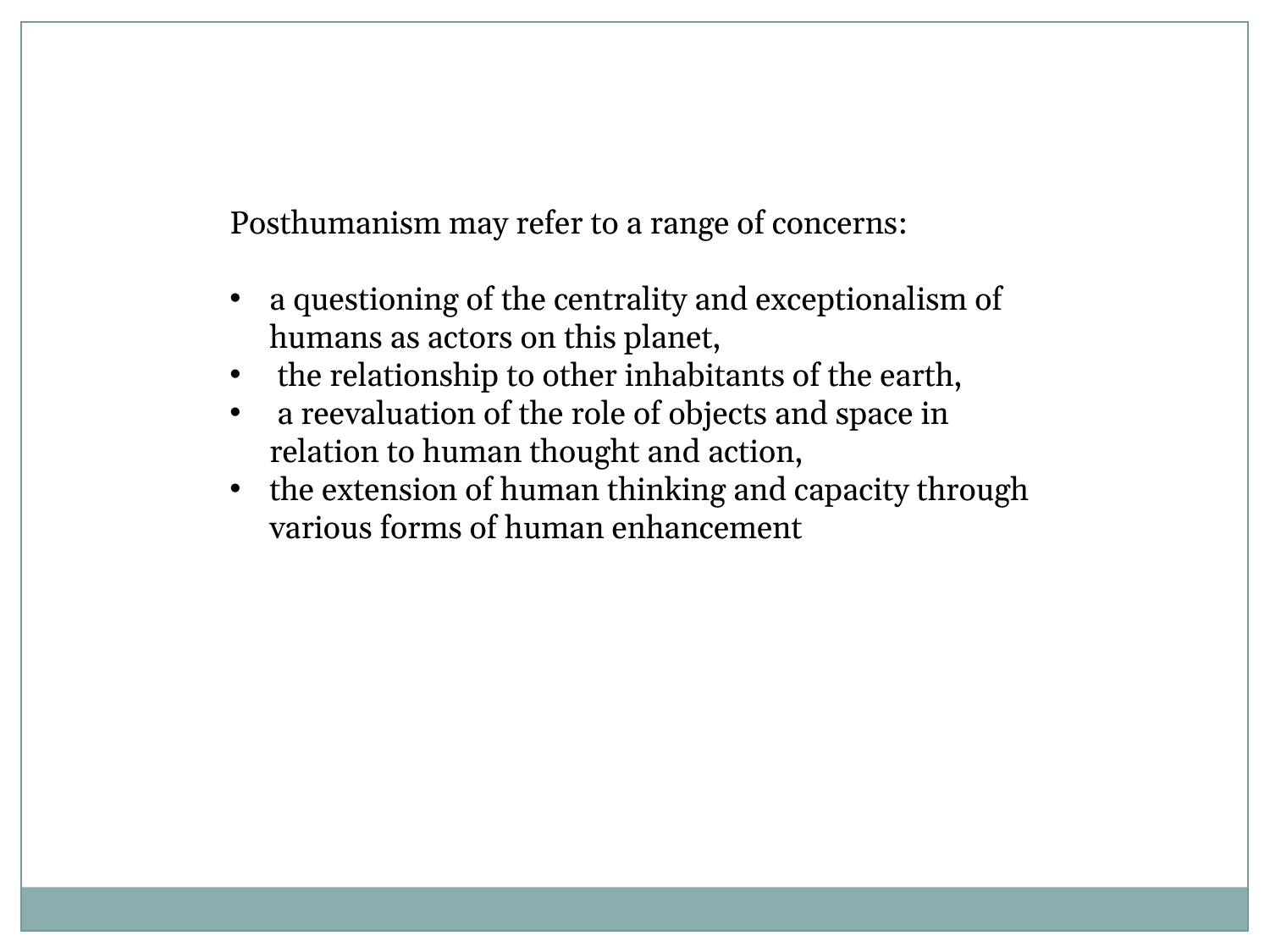

Posthumanism may refer to a range of concerns:

a questioning of the centrality and exceptionalism of humans as actors on this planet,
 the relationship to other inhabitants of the earth,
 a reevaluation of the role of objects and space in relation to human thought and action,
the extension of human thinking and capacity through various forms of human enhancement